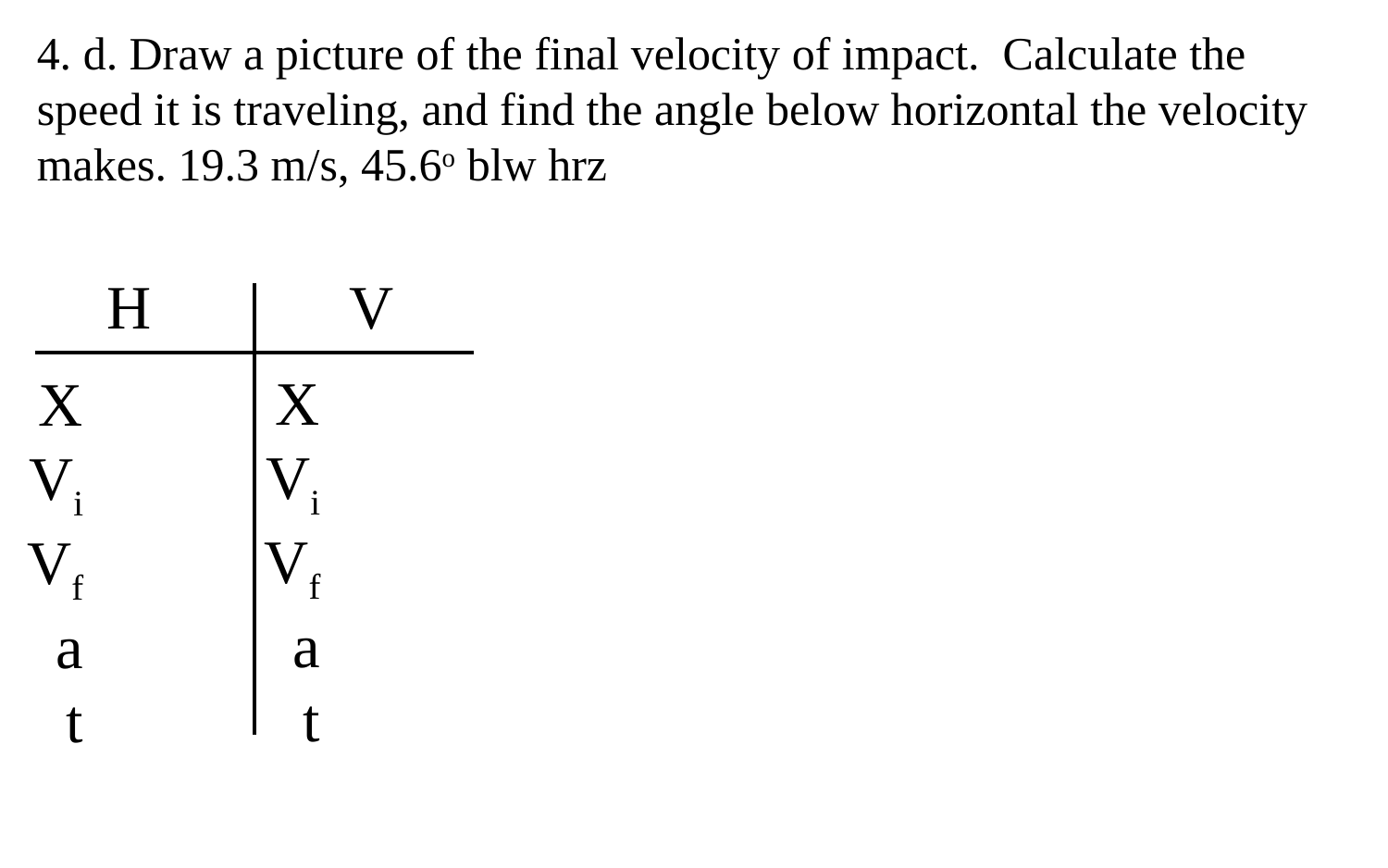

4. d. Draw a picture of the final velocity of impact.  Calculate the speed it is traveling, and find the angle below horizontal the velocity makes. 19.3 m/s, 45.6o blw hrz
H
V
X
Vi
Vf
a
t
X
Vi
Vf
a
t